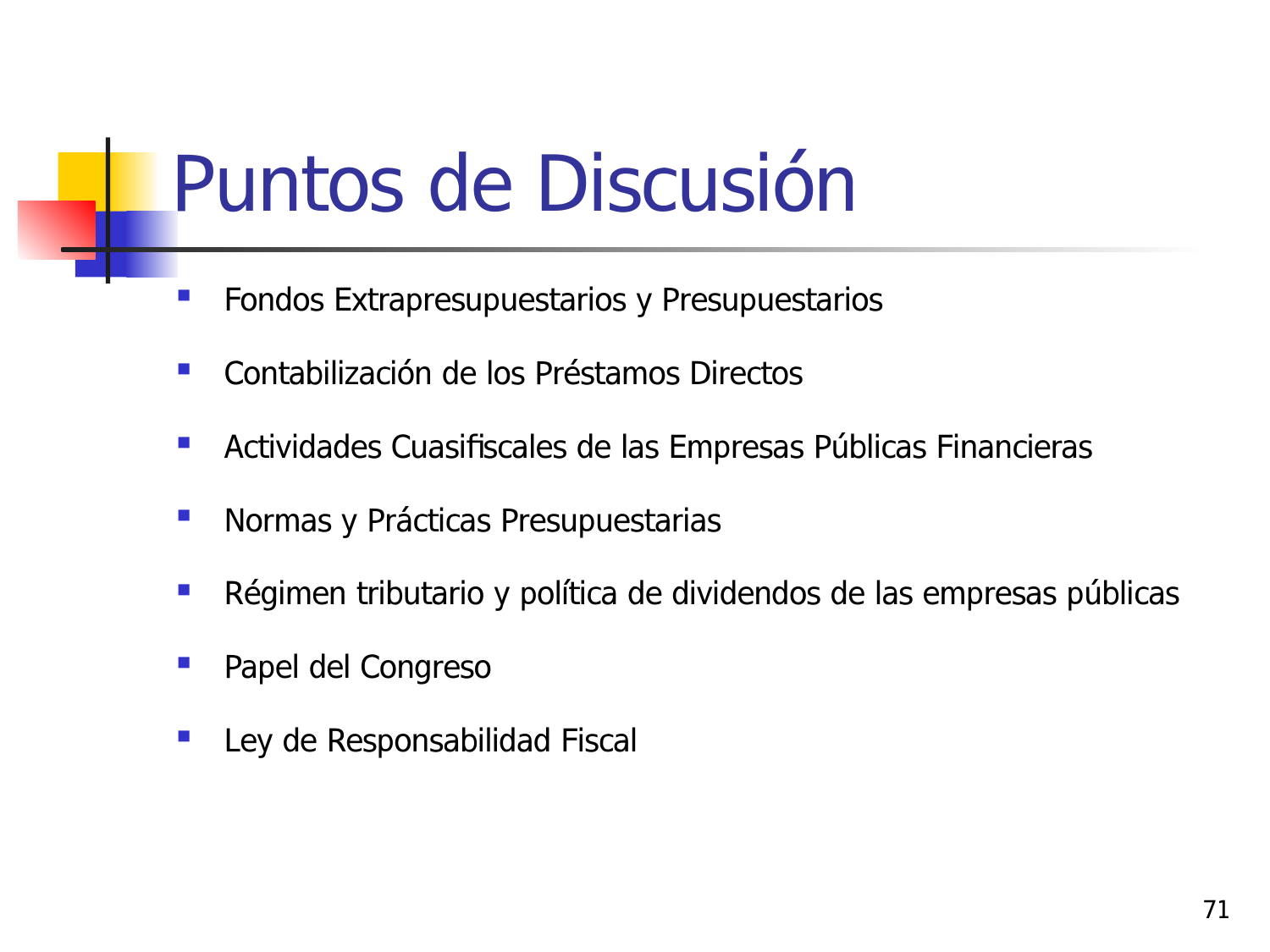

# Puntos de Discusión
Fondos Extrapresupuestarios y Presupuestarios

Contabilización de los Préstamos Directos

Actividades Cuasifiscales de las Empresas Públicas Financieras

Normas y Prácticas Presupuestarias

Régimen tributario y política de dividendos de las empresas públicas

Papel del Congreso

Ley de Responsabilidad Fiscal
71